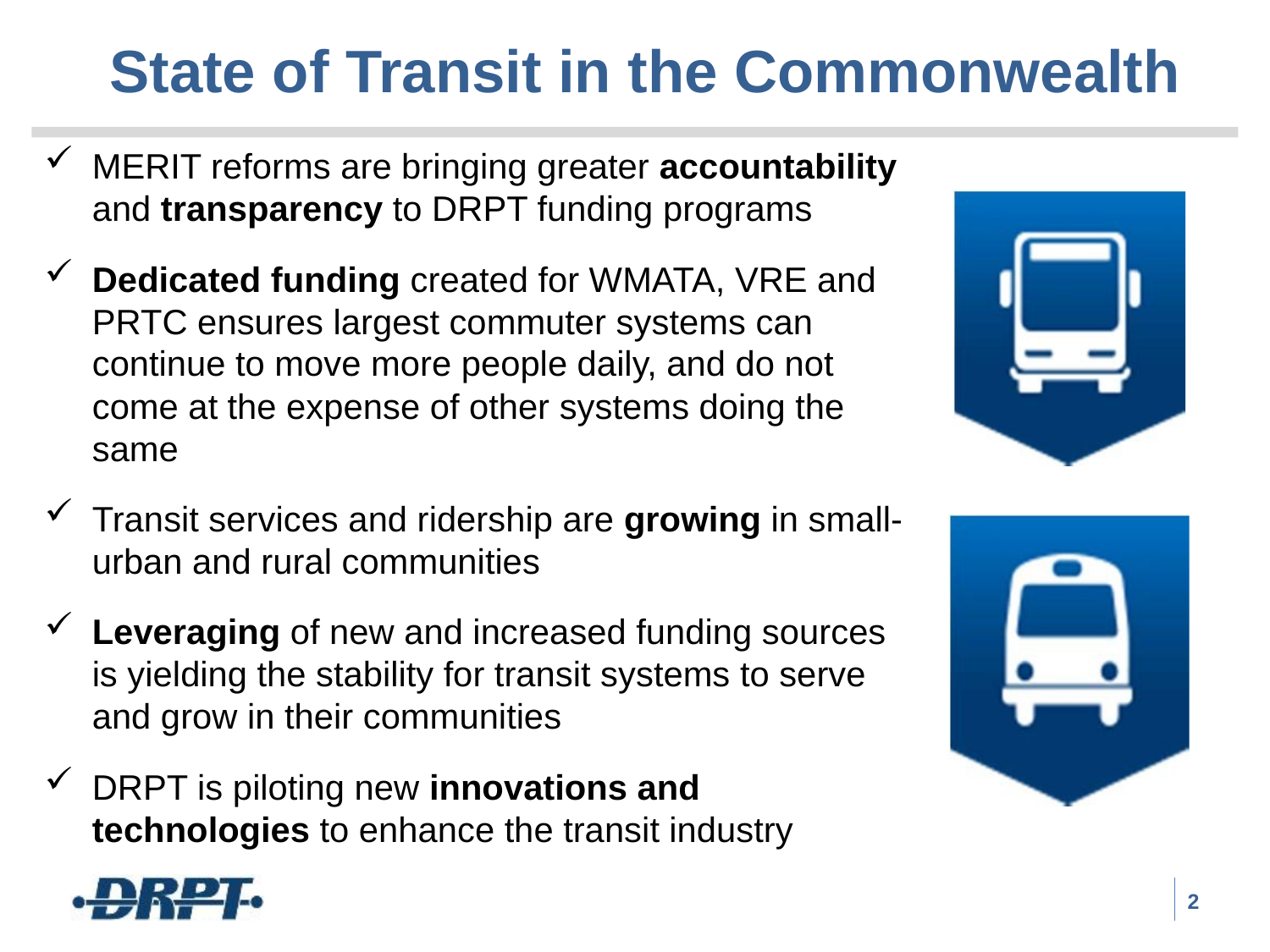

# State of Transit in the Commonwealth
MERIT reforms are bringing greater accountability and transparency to DRPT funding programs
Dedicated funding created for WMATA, VRE and PRTC ensures largest commuter systems can continue to move more people daily, and do not come at the expense of other systems doing the same
Transit services and ridership are growing in small-urban and rural communities
Leveraging of new and increased funding sources is yielding the stability for transit systems to serve and grow in their communities
DRPT is piloting new innovations and technologies to enhance the transit industry

2